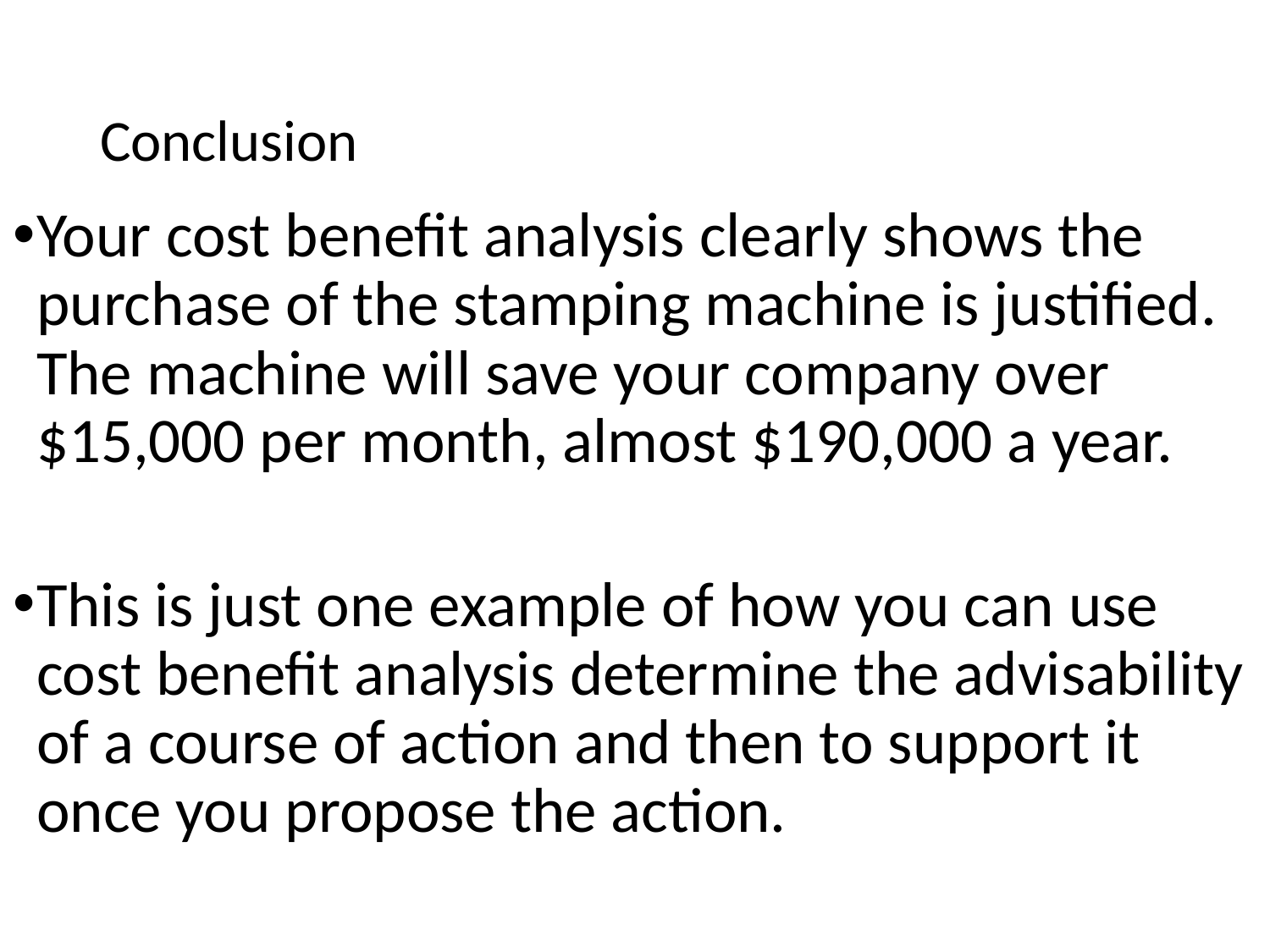

# Conclusion
Your cost benefit analysis clearly shows the purchase of the stamping machine is justified. The machine will save your company over $15,000 per month, almost $190,000 a year.

This is just one example of how you can use cost benefit analysis determine the advisability of a course of action and then to support it once you propose the action.